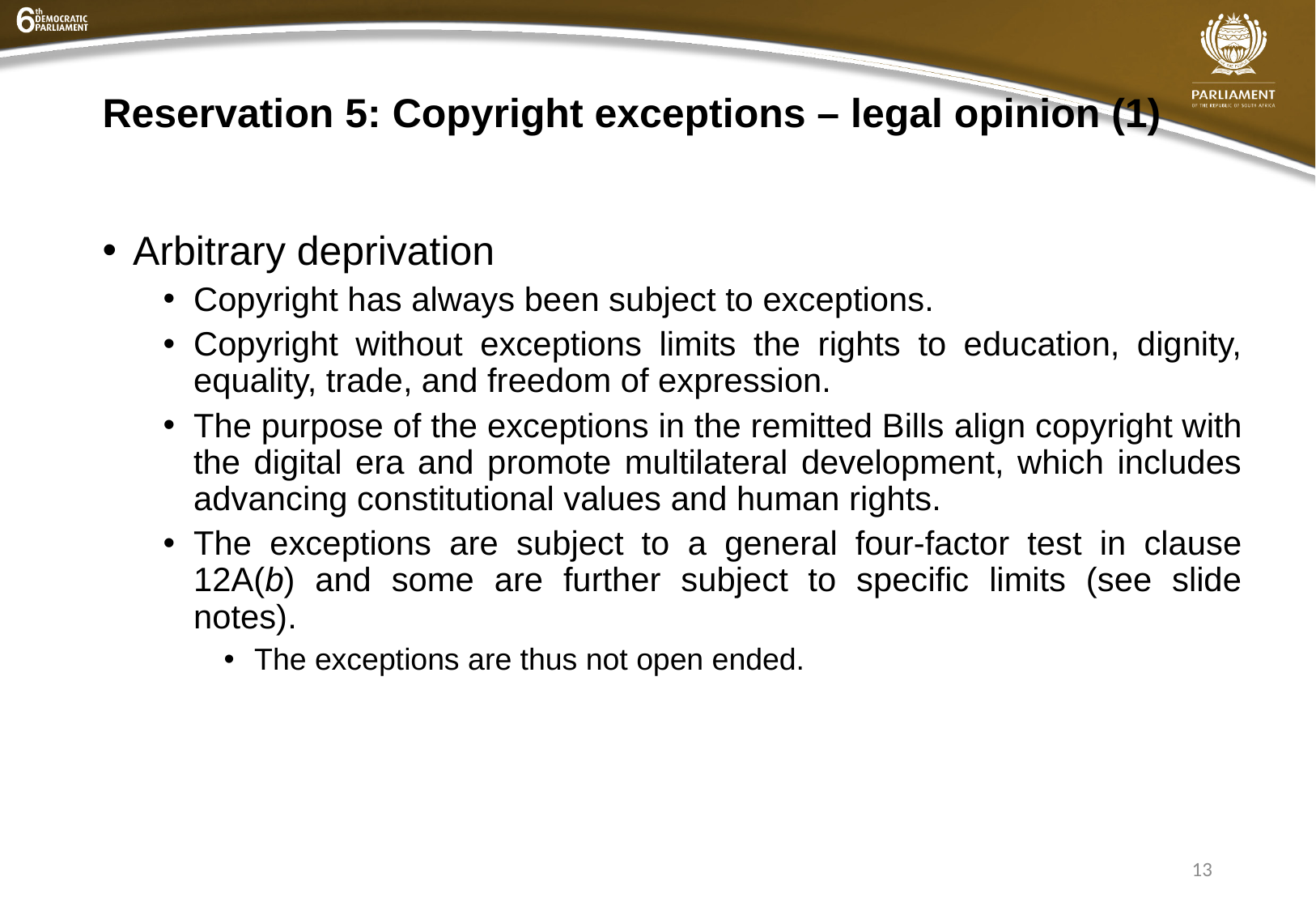

# Reservation 5: Copyright exceptions – legal opinion (1)
Arbitrary deprivation
Copyright has always been subject to exceptions.
Copyright without exceptions limits the rights to education, dignity, equality, trade, and freedom of expression.
The purpose of the exceptions in the remitted Bills align copyright with the digital era and promote multilateral development, which includes advancing constitutional values and human rights.
The exceptions are subject to a general four-factor test in clause 12A(b) and some are further subject to specific limits (see slide notes).
The exceptions are thus not open ended.

13